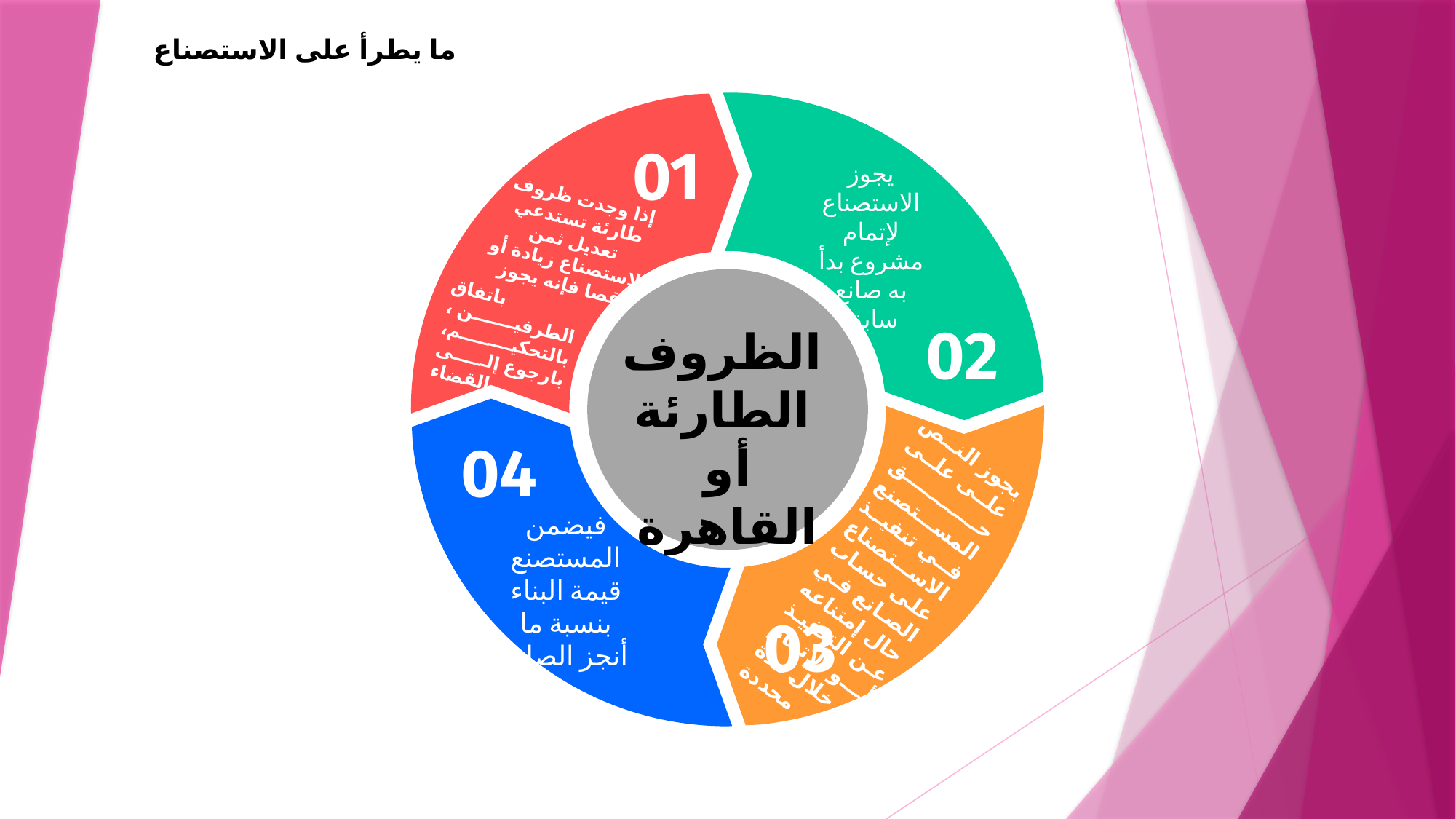

ما يطرأ على الاستصناع

02

01
يجوز الاستصناع لإتمام مشروع بدأ به صانع سابق
إذا وجدت ظروف طارئة تستدعي تعديل ثمن الاستصناع زيادة أو نقصا فإنه يجوز

باتفاق الطرفين ، بالتحكيم، بارجوع إلى القضاء
الظروف
الطارئة
أو القاهرة

04

03
يجوز النص على على حق المستصنع في تنفيذ الاستصناع على حساب الصانع في حال إمتناعه عن التنفيذ أو الإتمام خلال مدة محددة
فيضمن المستصنع قيمة البناء بنسبة ما أنجز الصانع